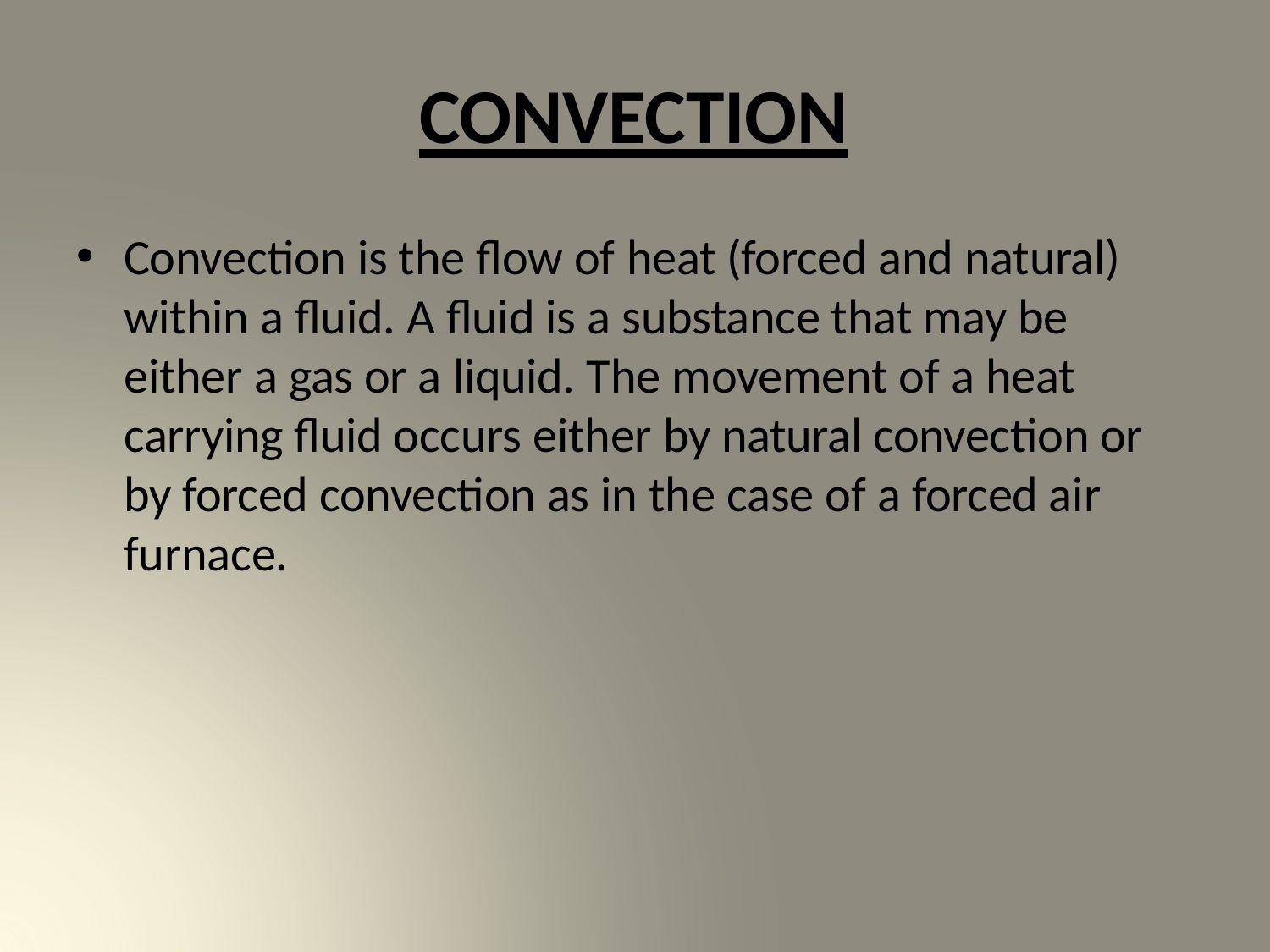

# CONVECTION
Convection is the flow of heat (forced and natural)  within a fluid. A fluid is a substance that may be  either a gas or a liquid. The movement of a heat  carrying fluid occurs either by natural convection or  by forced convection as in the case of a forced air  furnace.